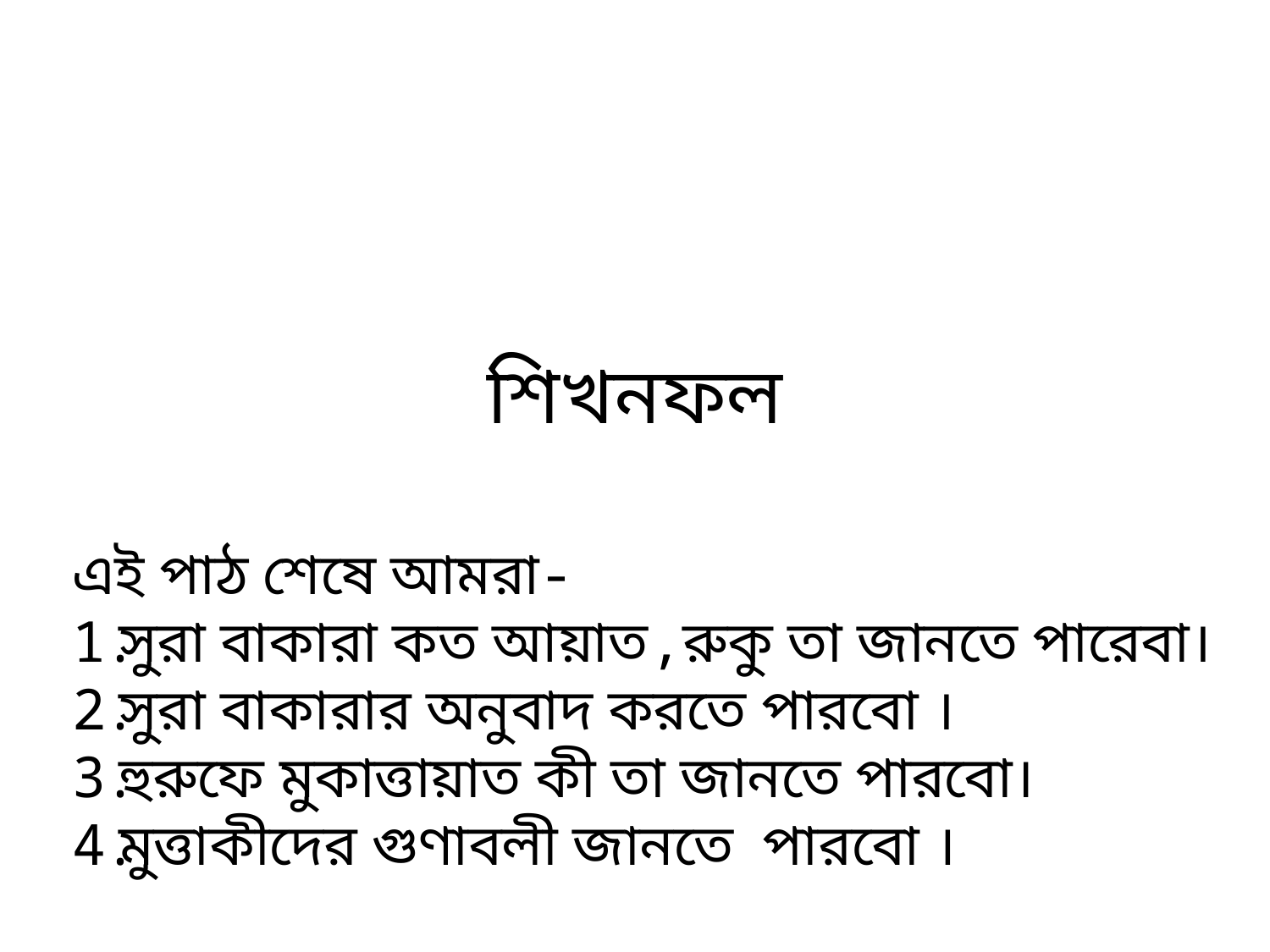

# শিখনফল
এই পাঠ শেষে আমরা-
সুরা বাকারা কত আয়াত,রুকু তা জানতে পারেবা।
সুরা বাকারার অনুবাদ করতে পারবো ।
হুরুফে মুকাত্তায়াত কী তা জানতে পারবো।
মুত্তাকীদের গুণাবলী জানতে  পারবো ।